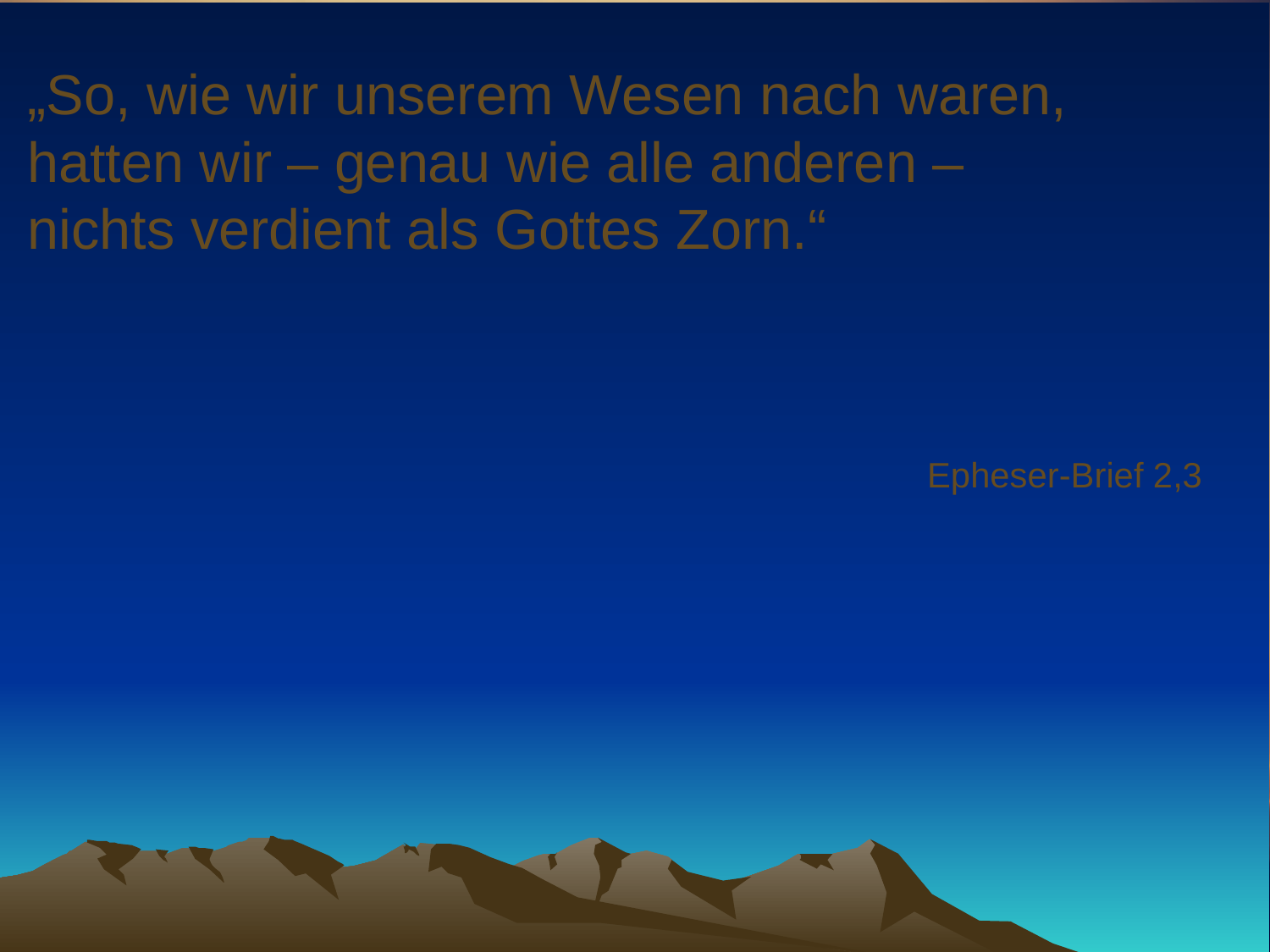

# „So, wie wir unserem Wesen nach waren, hatten wir – genau wie alle anderen – nichts verdient als Gottes Zorn.“
Epheser-Brief 2,3